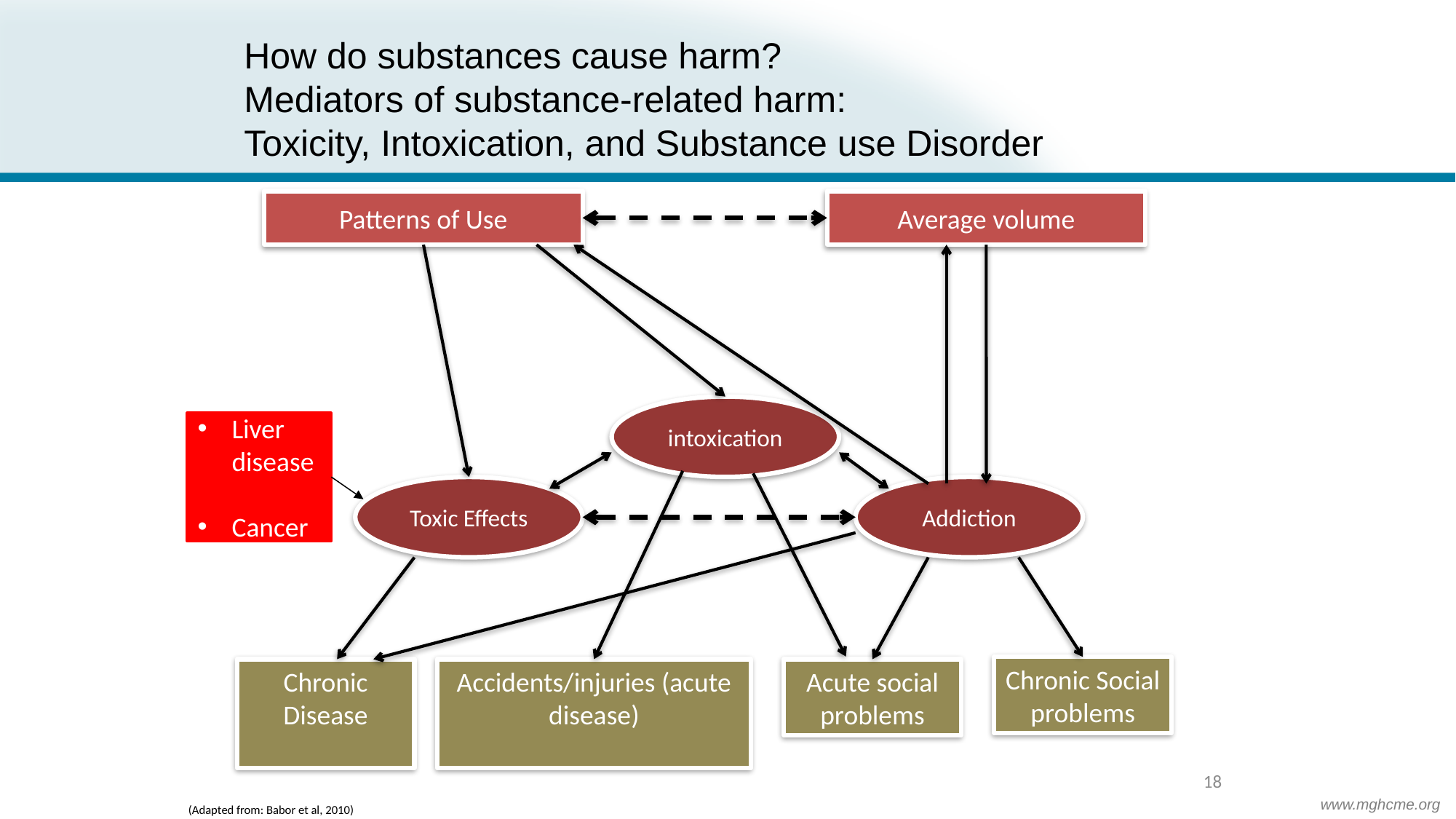

How do substances cause harm?
Mediators of substance-related harm:
Toxicity, Intoxication, and Substance use Disorder
Patterns of Use
Average volume
intoxication
Toxic Effects
Addiction
Chronic Social problems
Chronic Disease

Accidents/injuries (acute disease)

Acute social problems
Liver disease

Cancer
18
(Adapted from: Babor et al, 2010)